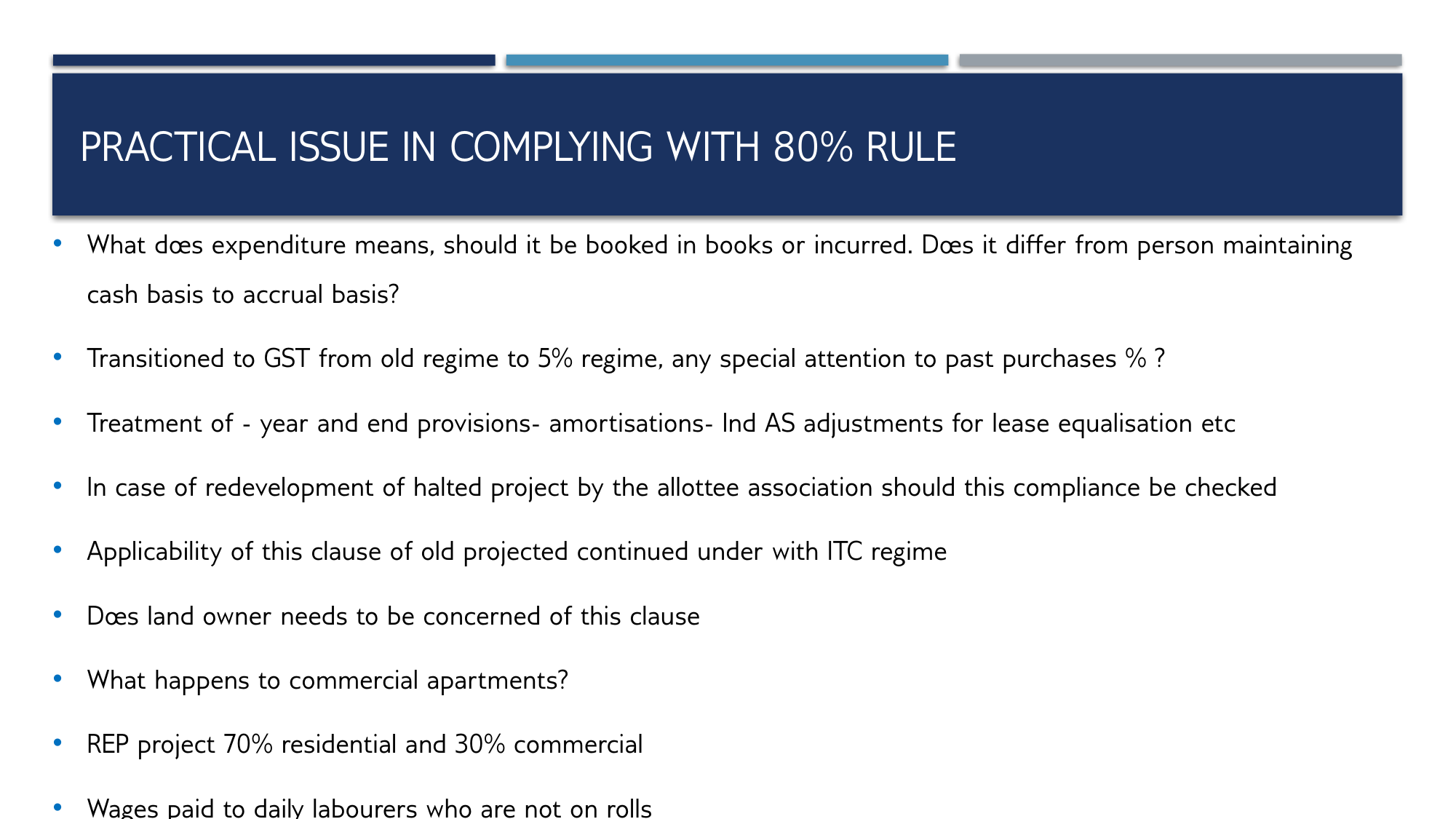

# Practical issue in complying with 80% Rule
What does expenditure means, should it be booked in books or incurred. Does it differ from person maintaining cash basis to accrual basis?
Transitioned to GST from old regime to 5% regime, any special attention to past purchases % ?
Treatment of - year and end provisions- ⁠amortisations- ⁠Ind AS adjustments for lease equalisation etc
In case of redevelopment of halted project by the allottee association should this compliance be checked
Applicability of this clause of old projected continued under with ITC regime
Does land owner needs to be concerned of this clause
What happens to commercial apartments?
REP project 70% residential and 30% commercial
Wages paid to daily labourers who are not on rolls